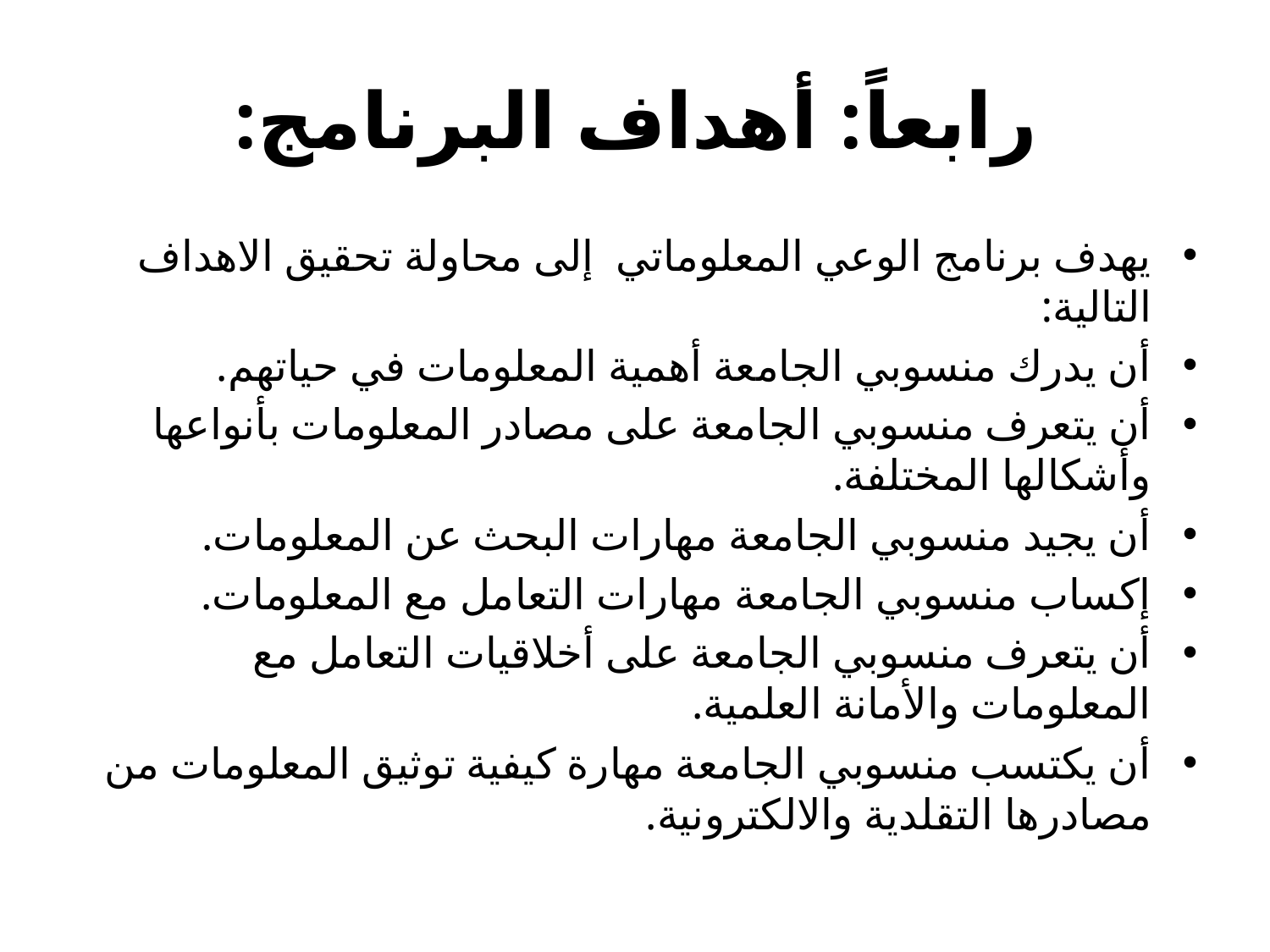

# رابعاً: أهداف البرنامج:
يهدف برنامج الوعي المعلوماتي  إلى محاولة تحقيق الاهداف التالية:
أن يدرك منسوبي الجامعة أهمية المعلومات في حياتهم.
أن يتعرف منسوبي الجامعة على مصادر المعلومات بأنواعها وأشكالها المختلفة.
أن يجيد منسوبي الجامعة مهارات البحث عن المعلومات.
إكساب منسوبي الجامعة مهارات التعامل مع المعلومات.
أن يتعرف منسوبي الجامعة على أخلاقيات التعامل مع المعلومات والأمانة العلمية.
أن يكتسب منسوبي الجامعة مهارة كيفية توثيق المعلومات من مصادرها التقلدية والالكترونية.